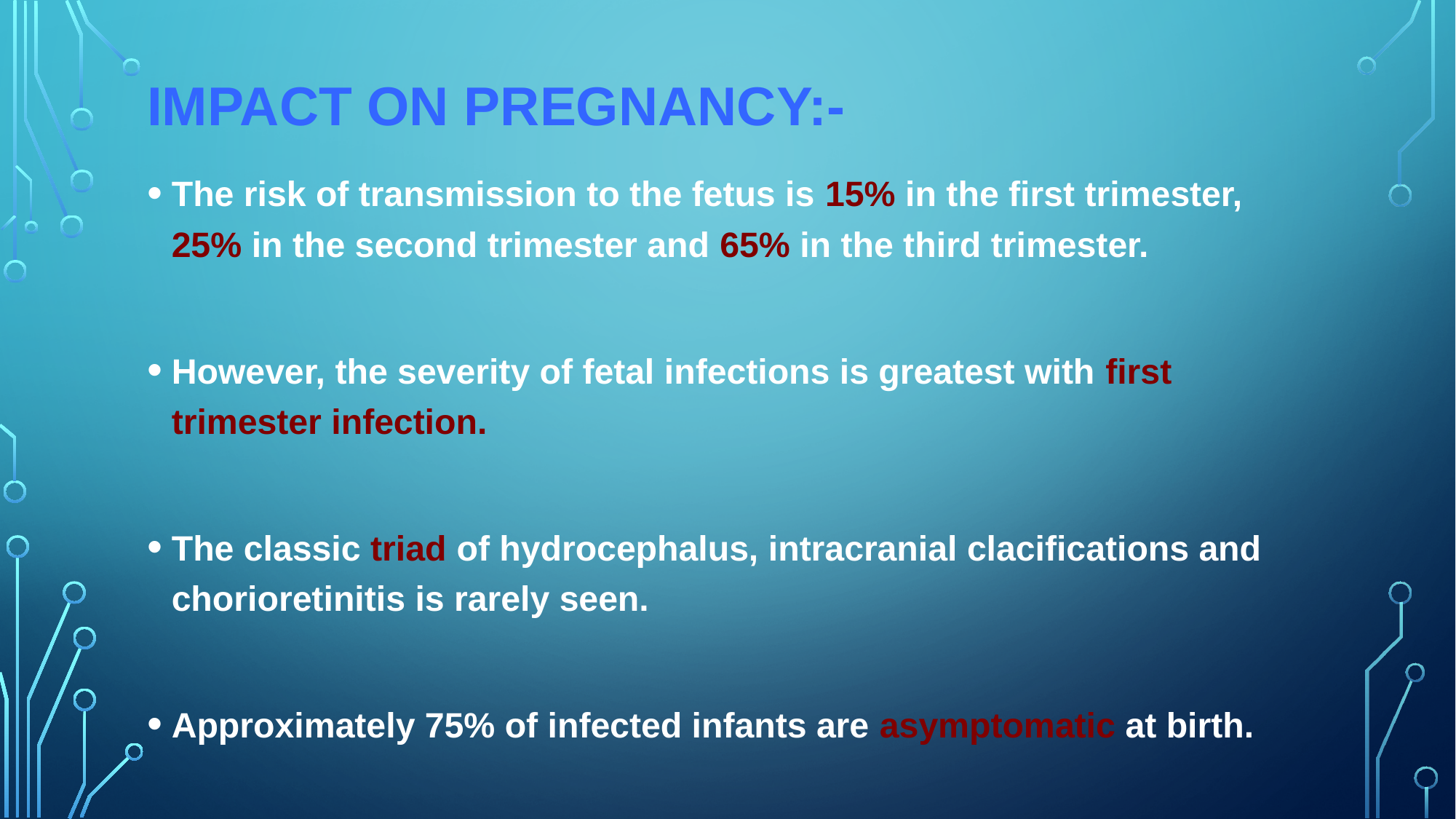

# IMPACT ON PREGNANCY:-
The risk of transmission to the fetus is 15% in the first trimester, 25% in the second trimester and 65% in the third trimester.

However, the severity of fetal infections is greatest with first trimester infection.

The classic triad of hydrocephalus, intracranial clacifications and chorioretinitis is rarely seen.

Approximately 75% of infected infants are asymptomatic at birth.